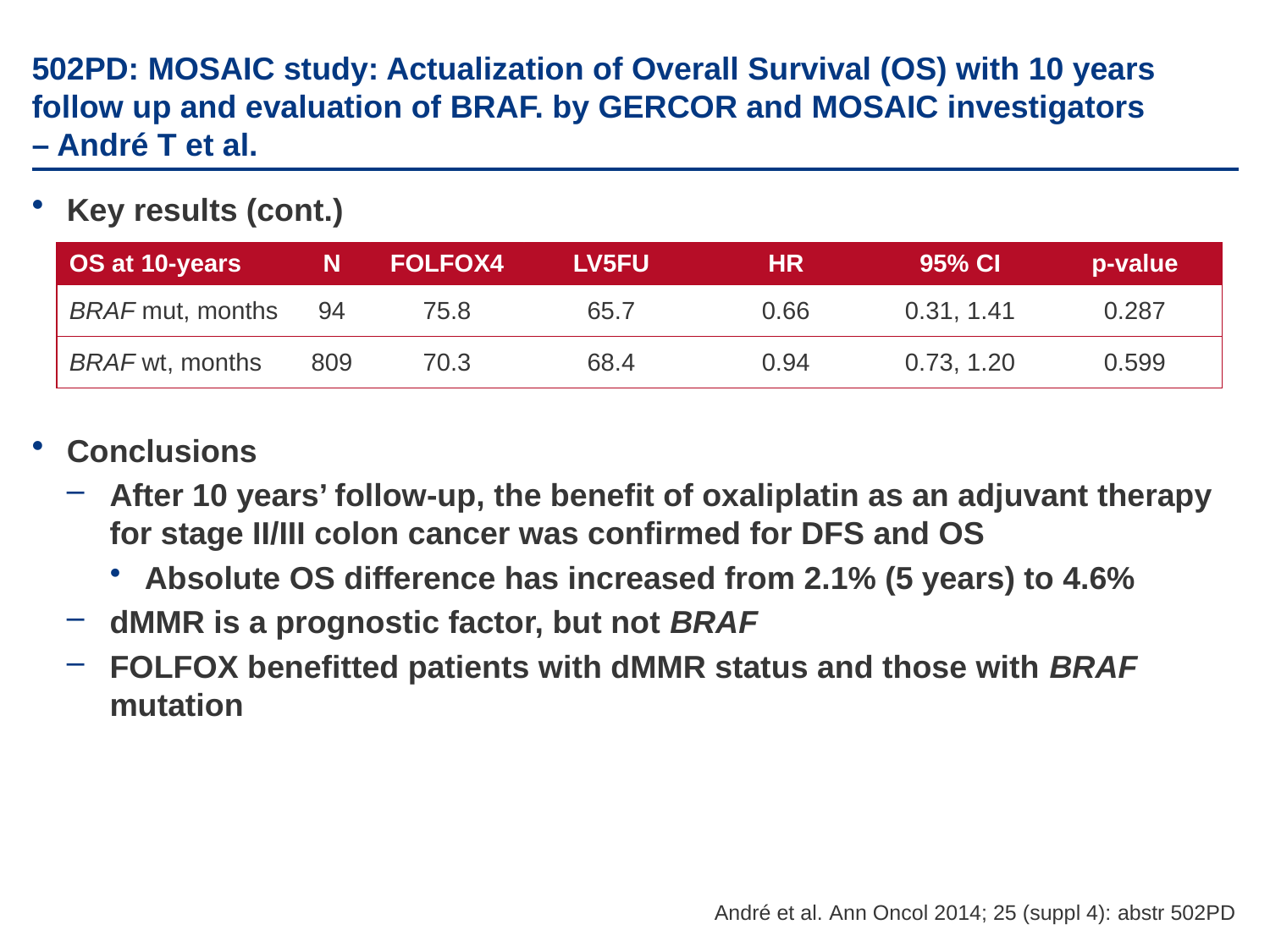

# 502PD: MOSAIC study: Actualization of Overall Survival (OS) with 10 years follow up and evaluation of BRAF. by GERCOR and MOSAIC investigators – André T et al.
Key results (cont.)

Conclusions
After 10 years’ follow-up, the benefit of oxaliplatin as an adjuvant therapy for stage II/III colon cancer was confirmed for DFS and OS
Absolute OS difference has increased from 2.1% (5 years) to 4.6%
dMMR is a prognostic factor, but not BRAF
FOLFOX benefitted patients with dMMR status and those with BRAF mutation
| OS at 10-years | N | FOLFOX4 | LV5FU | HR | 95% CI | p-value |
| --- | --- | --- | --- | --- | --- | --- |
| BRAF mut, months | 94 | 75.8 | 65.7 | 0.66 | 0.31, 1.41 | 0.287 |
| BRAF wt, months | 809 | 70.3 | 68.4 | 0.94 | 0.73, 1.20 | 0.599 |
André et al. Ann Oncol 2014; 25 (suppl 4): abstr 502PD